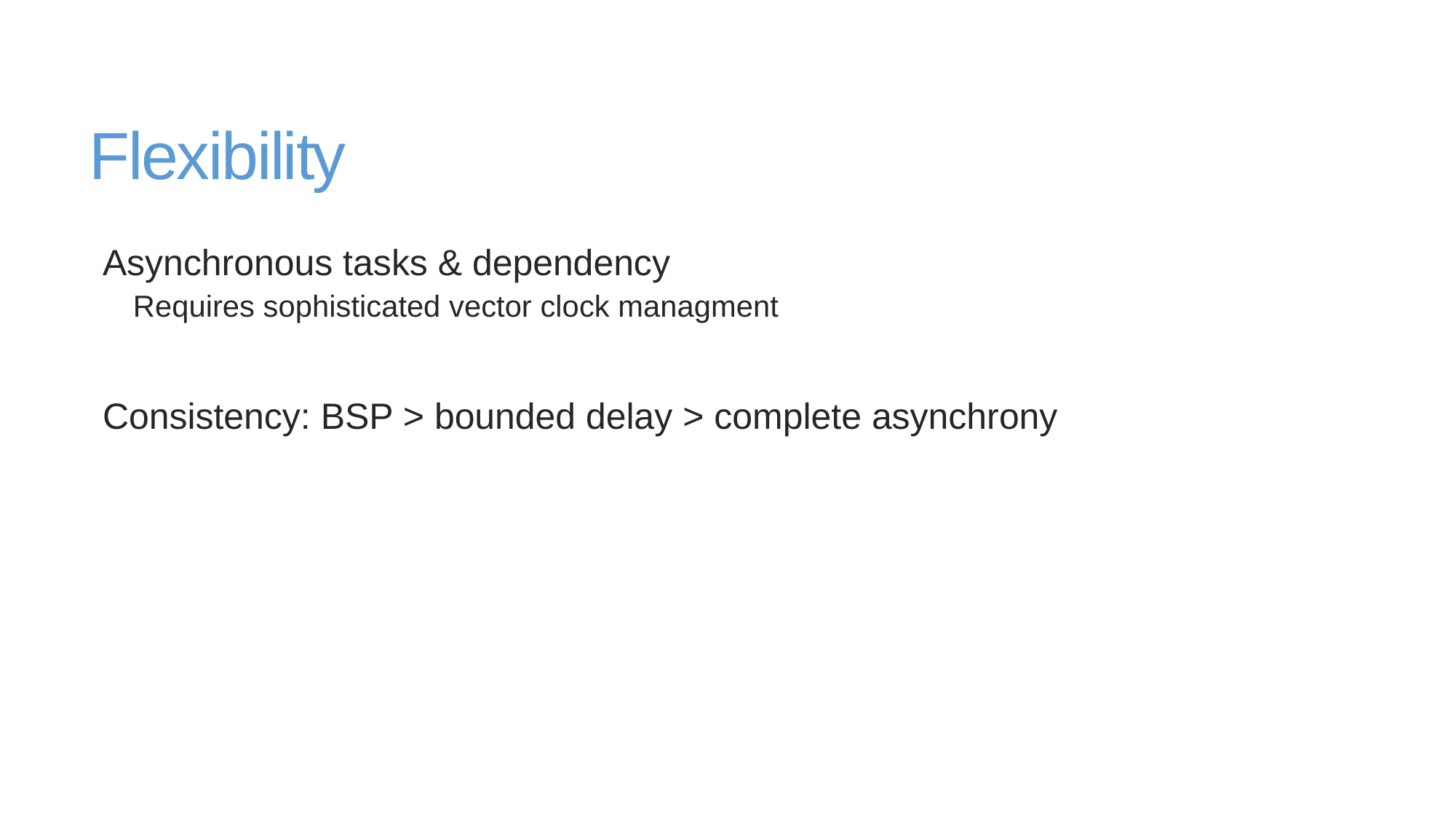

# Flexibility
Asynchronous tasks & dependency
Requires sophisticated vector clock managment

Consistency: BSP > bounded delay > complete asynchrony